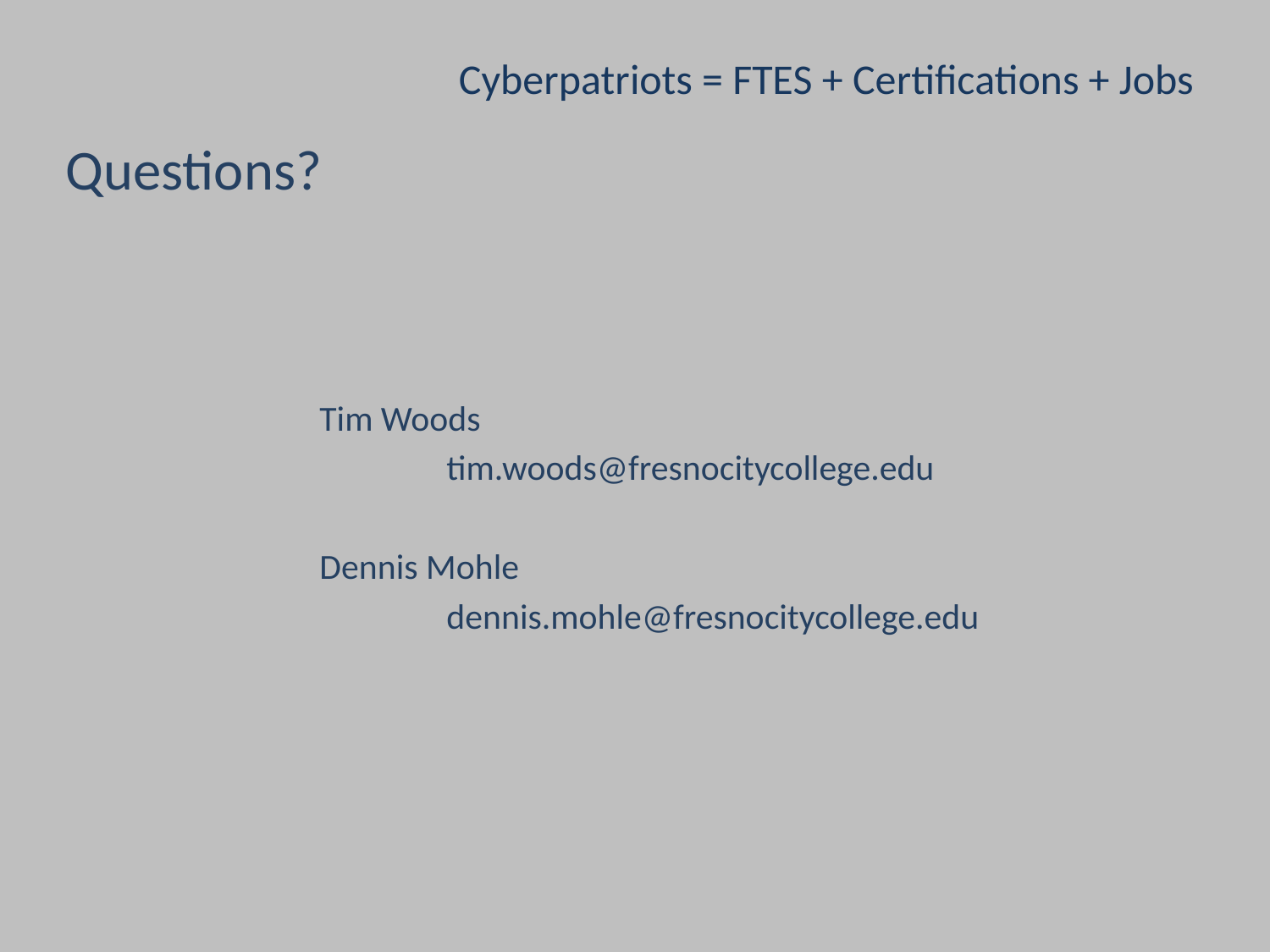

# Cyberpatriots = FTES + Certifications + Jobs
Questions?

		Tim Woods
			tim.woods@fresnocitycollege.edu

		Dennis Mohle
			dennis.mohle@fresnocitycollege.edu